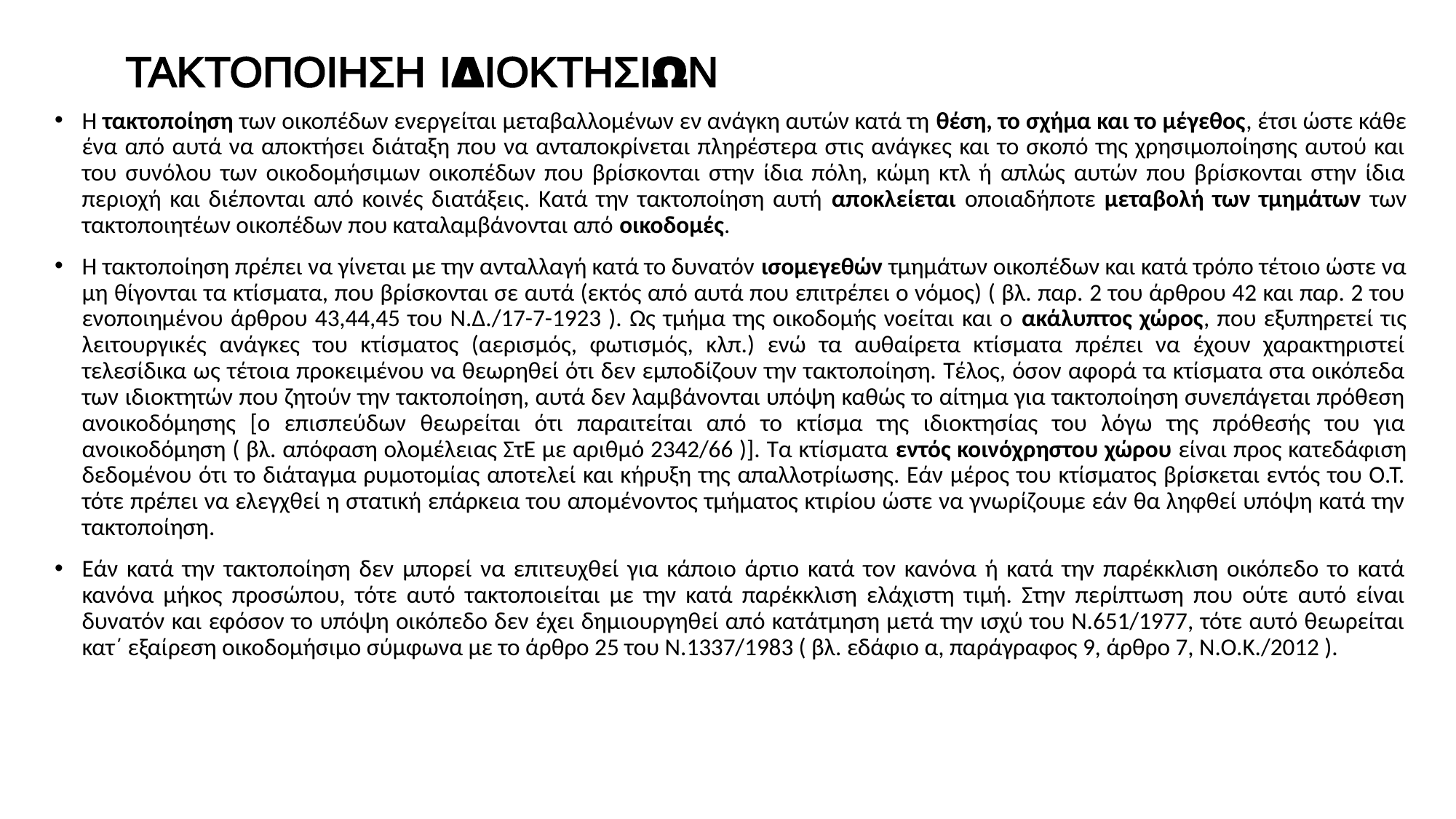

# ΤΑΚΤΟΠΟΙΗΣΗ ΙΔΙΟΚΤΗΣΙΩΝ
Η τακτοποίηση των οικοπέδων ενεργείται μεταβαλλομένων εν ανάγκη αυτών κατά τη θέση, το σχήμα και το μέγεθος, έτσι ώστε κάθε ένα από αυτά να αποκτήσει διάταξη που να ανταποκρίνεται πληρέστερα στις ανάγκες και το σκοπό της χρησιμοποίησης αυτού και του συνόλου των οικοδομήσιμων οικοπέδων που βρίσκονται στην ίδια πόλη, κώμη κτλ ή απλώς αυτών που βρίσκονται στην ίδια περιοχή και διέπονται από κοινές διατάξεις. Κατά την τακτοποίηση αυτή αποκλείεται οποιαδήποτε μεταβολή των τμημάτων των τακτοποιητέων οικοπέδων που καταλαμβάνονται από οικοδομές.
Η τακτοποίηση πρέπει να γίνεται µε την ανταλλαγή κατά το δυνατόν ισοµεγεθών τµηµάτων οικοπέδων και κατά τρόπο τέτοιο ώστε να µη θίγονται τα κτίσµατα, που βρίσκονται σε αυτά (εκτός από αυτά που επιτρέπει ο νόµος) ( βλ. παρ. 2 του άρθρου 42 και παρ. 2 του ενοποιηµένου άρθρου 43,44,45 του Ν.∆./17-7-1923 ). Ως τµήµα της οικοδοµής νοείται και ο ακάλυπτος χώρος, που εξυπηρετεί τις λειτουργικές ανάγκες του κτίσµατος (αερισµός, φωτισµός, κλπ.) ενώ τα αυθαίρετα κτίσµατα πρέπει να έχουν χαρακτηριστεί τελεσίδικα ως τέτοια προκειµένου να θεωρηθεί ότι δεν εµποδίζουν την τακτοποίηση. Τέλος, όσον αφορά τα κτίσµατα στα οικόπεδα των ιδιοκτητών που ζητούν την τακτοποίηση, αυτά δεν λαµβάνονται υπόψη καθώς το αίτηµα για τακτοποίηση συνεπάγεται πρόθεση ανοικοδόµησης [ο επισπεύδων θεωρείται ότι παραιτείται από το κτίσµα της ιδιοκτησίας του λόγω της πρόθεσής του για ανοικοδόµηση ( βλ. απόφαση ολοµέλειας ΣτΕ µε αριθµό 2342/66 )]. Τα κτίσµατα εντός κοινόχρηστου χώρου είναι προς κατεδάφιση δεδοµένου ότι το διάταγµα ρυµοτοµίας αποτελεί και κήρυξη της απαλλοτρίωσης. Εάν µέρος του κτίσµατος βρίσκεται εντός του Ο.Τ. τότε πρέπει να ελεγχθεί η στατική επάρκεια του αποµένοντος τµήµατος κτιρίου ώστε να γνωρίζουµε εάν θα ληφθεί υπόψη κατά την τακτοποίηση.
Εάν κατά την τακτοποίηση δεν µπορεί να επιτευχθεί για κάποιο άρτιο κατά τον κανόνα ή κατά την παρέκκλιση οικόπεδο το κατά κανόνα µήκος προσώπου, τότε αυτό τακτοποιείται µε την κατά παρέκκλιση ελάχιστη τιµή. Στην περίπτωση που ούτε αυτό είναι δυνατόν και εφόσον το υπόψη οικόπεδο δεν έχει δηµιουργηθεί από κατάτµηση µετά την ισχύ του Ν.651/1977, τότε αυτό θεωρείται κατ΄ εξαίρεση οικοδοµήσιµο σύµφωνα µε το άρθρο 25 του Ν.1337/1983 ( βλ. εδάφιο α, παράγραφος 9, άρθρο 7, Ν.Ο.Κ./2012 ).